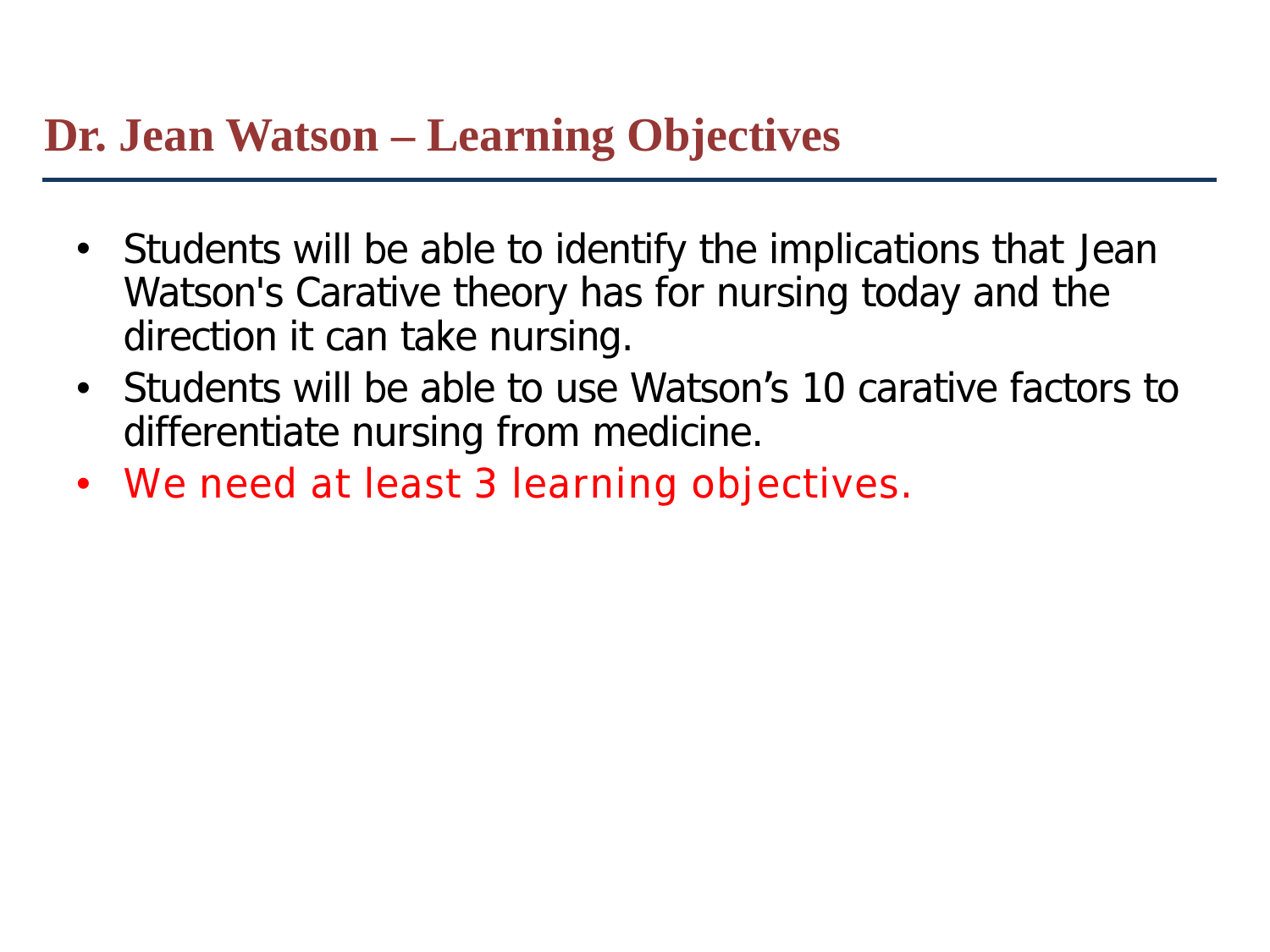

# Dr. Jean Watson – Learning Objectives
Students will be able to identify the implications that Jean Watson's Carative theory has for nursing today and the direction it can take nursing.
Students will be able to use Watson’s 10 carative factors to differentiate nursing from medicine.
We need at least 3 learning objectives.